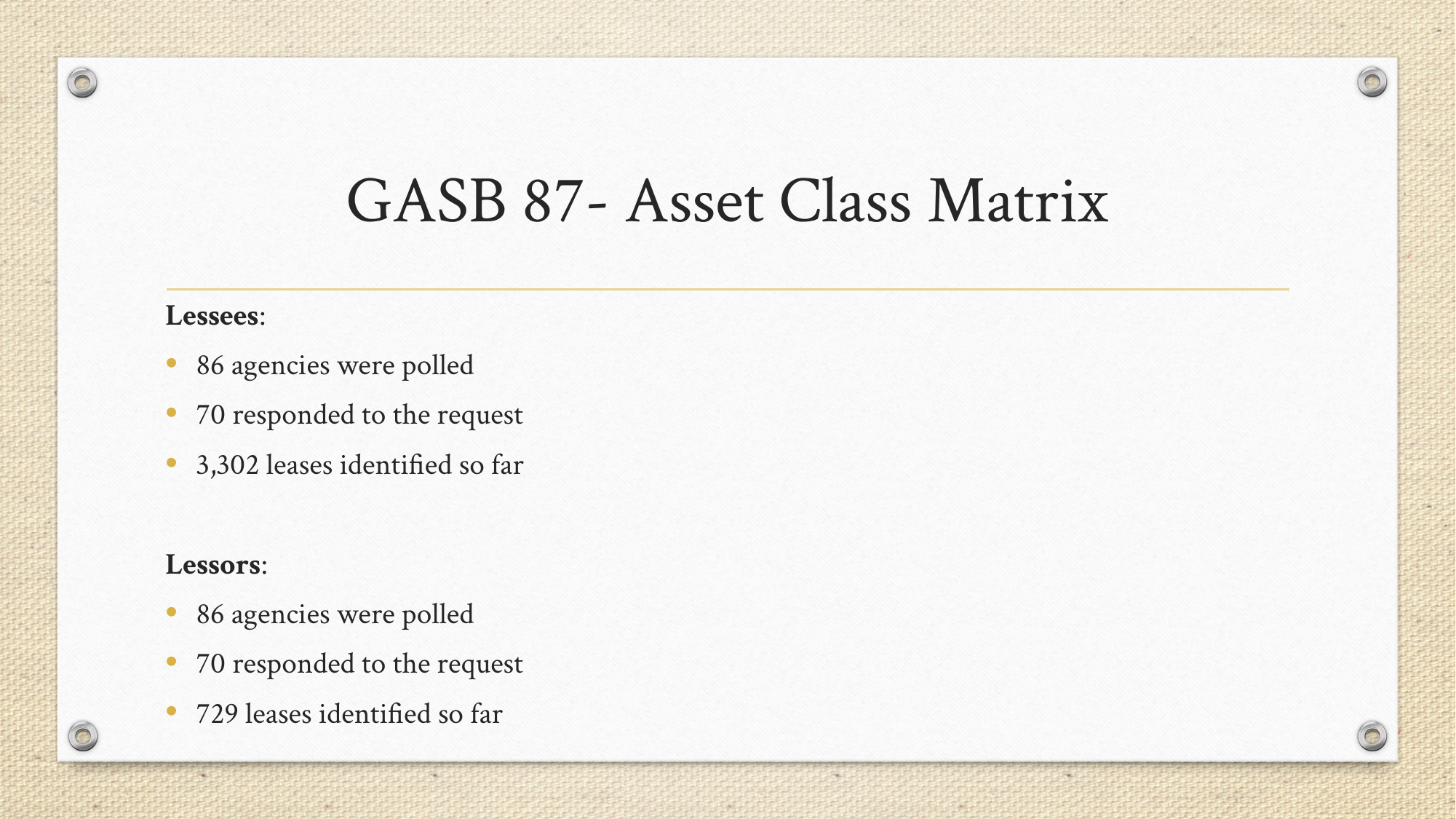

# GASB 87- Asset Class Matrix
Lessees:
86 agencies were polled
70 responded to the request
3,302 leases identified so far

Lessors:
86 agencies were polled
70 responded to the request
729 leases identified so far